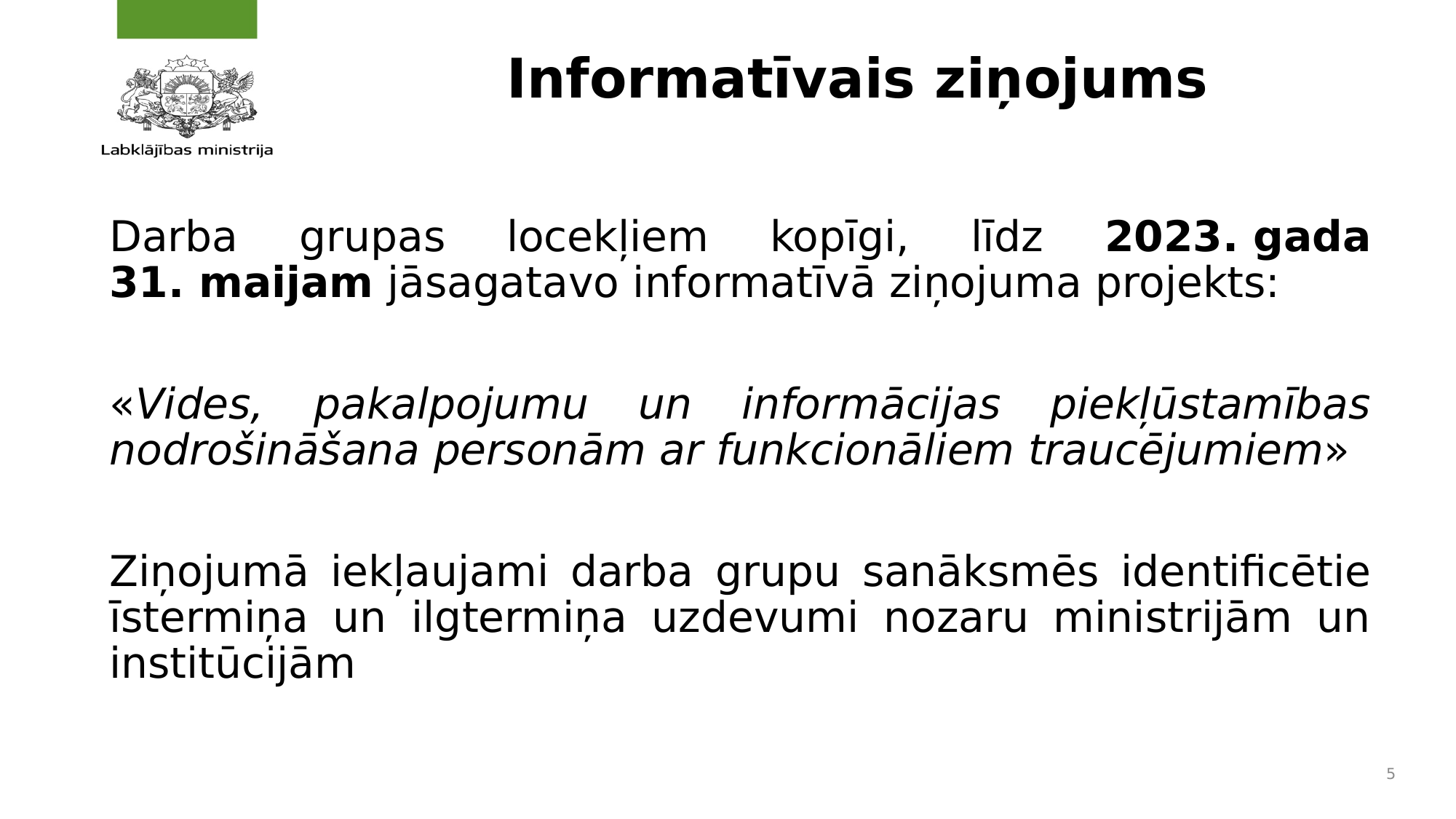

# Informatīvais ziņojums
Darba grupas locekļiem kopīgi, līdz 2023. gada 31. maijam jāsagatavo informatīvā ziņojuma projekts:

«Vides, pakalpojumu un informācijas piekļūstamības nodrošināšana personām ar funkcionāliem traucējumiem»

Ziņojumā iekļaujami darba grupu sanāksmēs identificētie īstermiņa un ilgtermiņa uzdevumi nozaru ministrijām un institūcijām

5